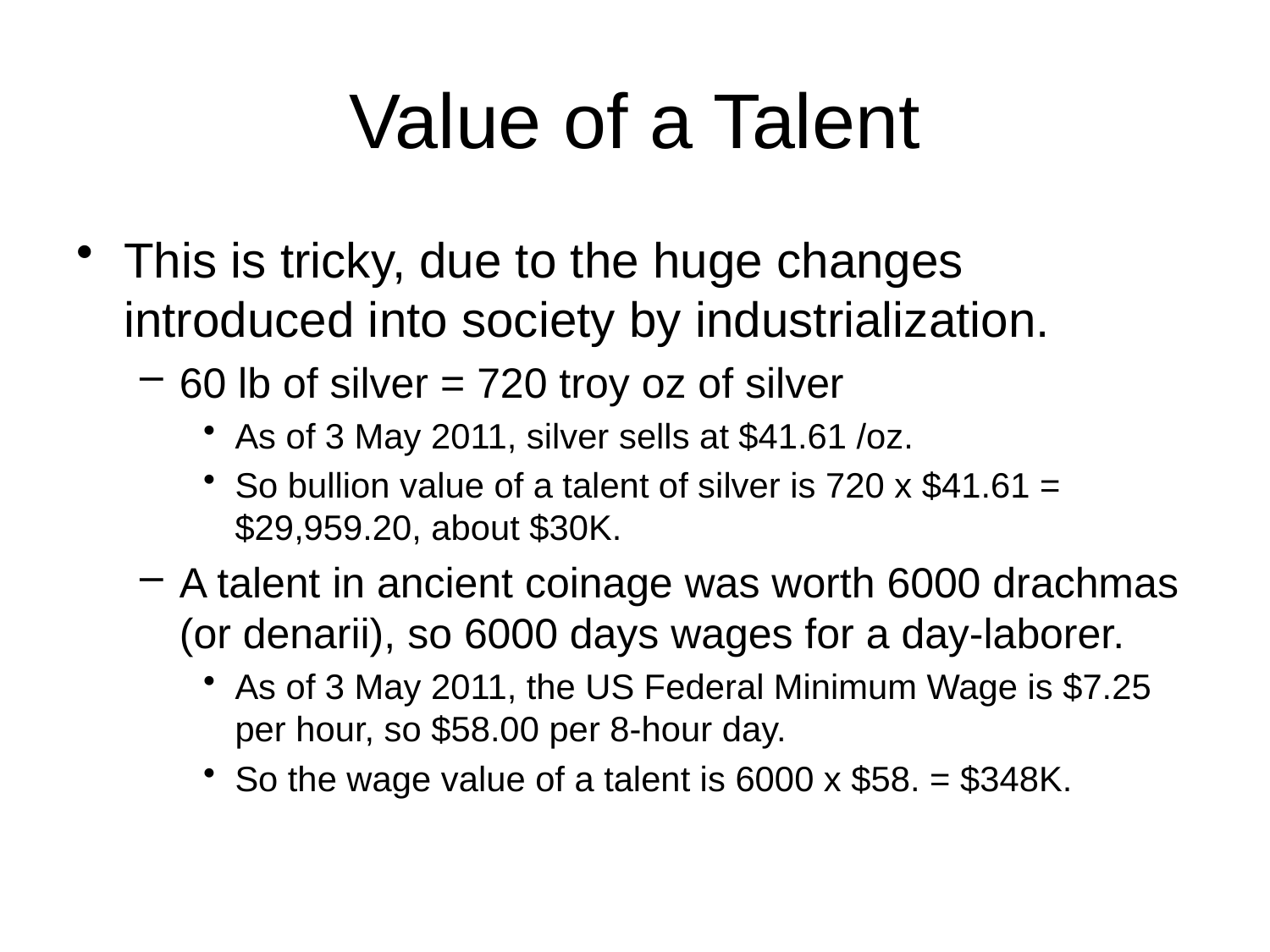

# Value of a Talent
This is tricky, due to the huge changes introduced into society by industrialization.
60 lb of silver = 720 troy oz of silver
As of 3 May 2011, silver sells at $41.61 /oz.
So bullion value of a talent of silver is 720 x $41.61 = $29,959.20, about $30K.
A talent in ancient coinage was worth 6000 drachmas (or denarii), so 6000 days wages for a day-laborer.
As of 3 May 2011, the US Federal Minimum Wage is $7.25 per hour, so $58.00 per 8-hour day.
So the wage value of a talent is 6000 x $58. = $348K.